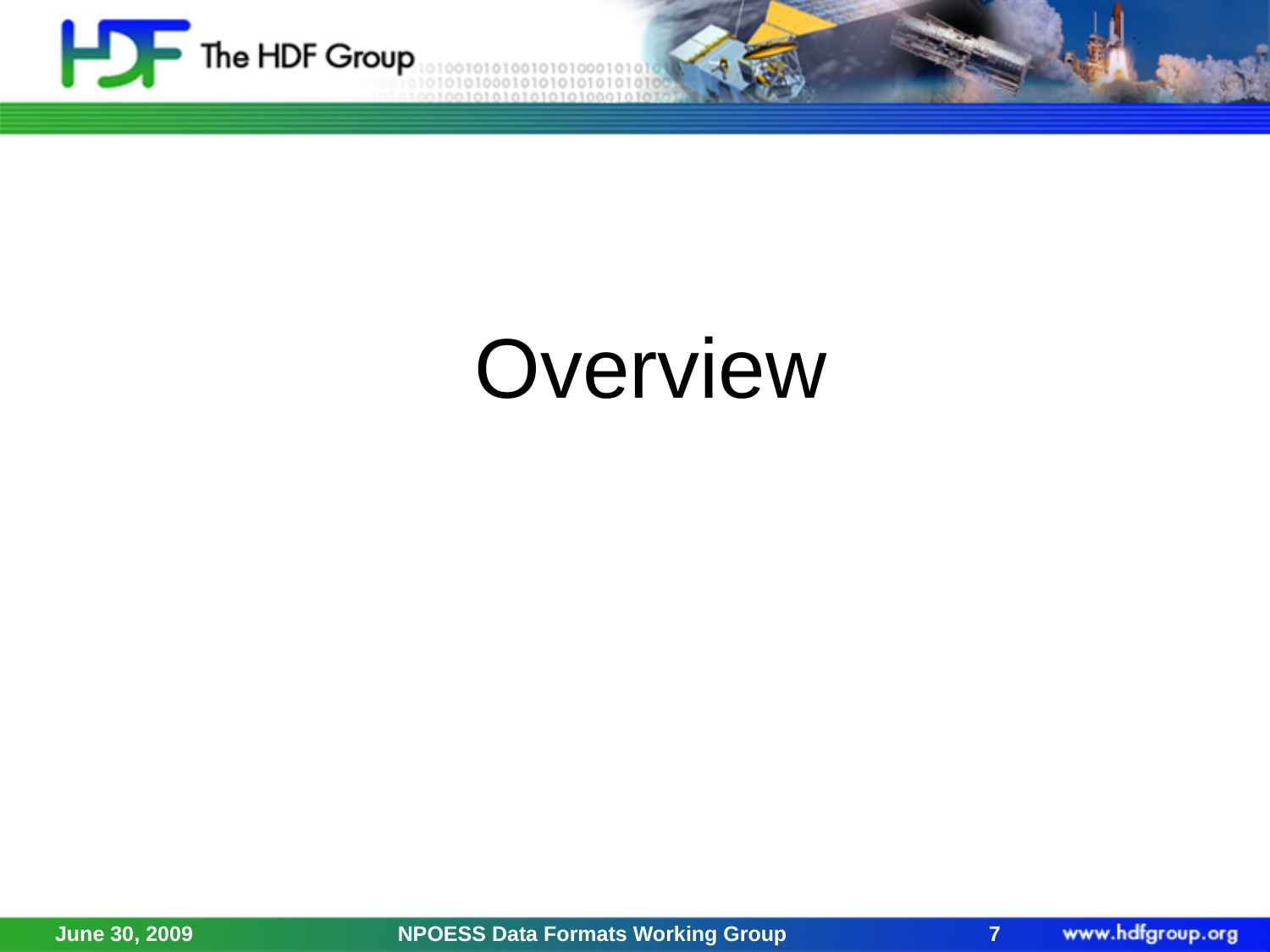

# Overview

June 30, 2009
NPOESS Data Formats Working Group
7